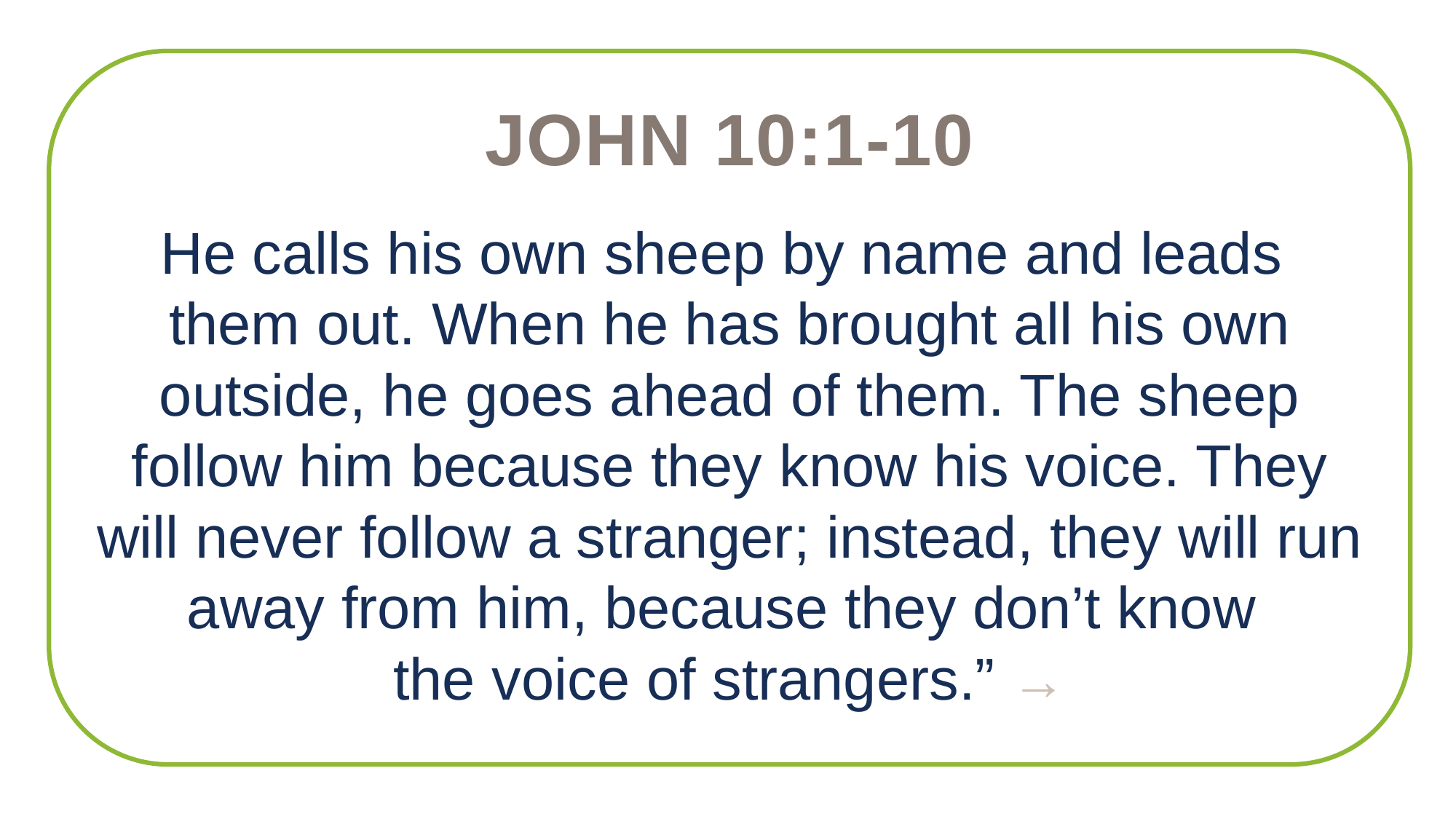

John 10:1-10
He calls his own sheep by name and leads
them out. When he has brought all his own outside, he goes ahead of them. The sheep follow him because they know his voice. They will never follow a stranger; instead, they will run away from him, because they don’t know
the voice of strangers.” →